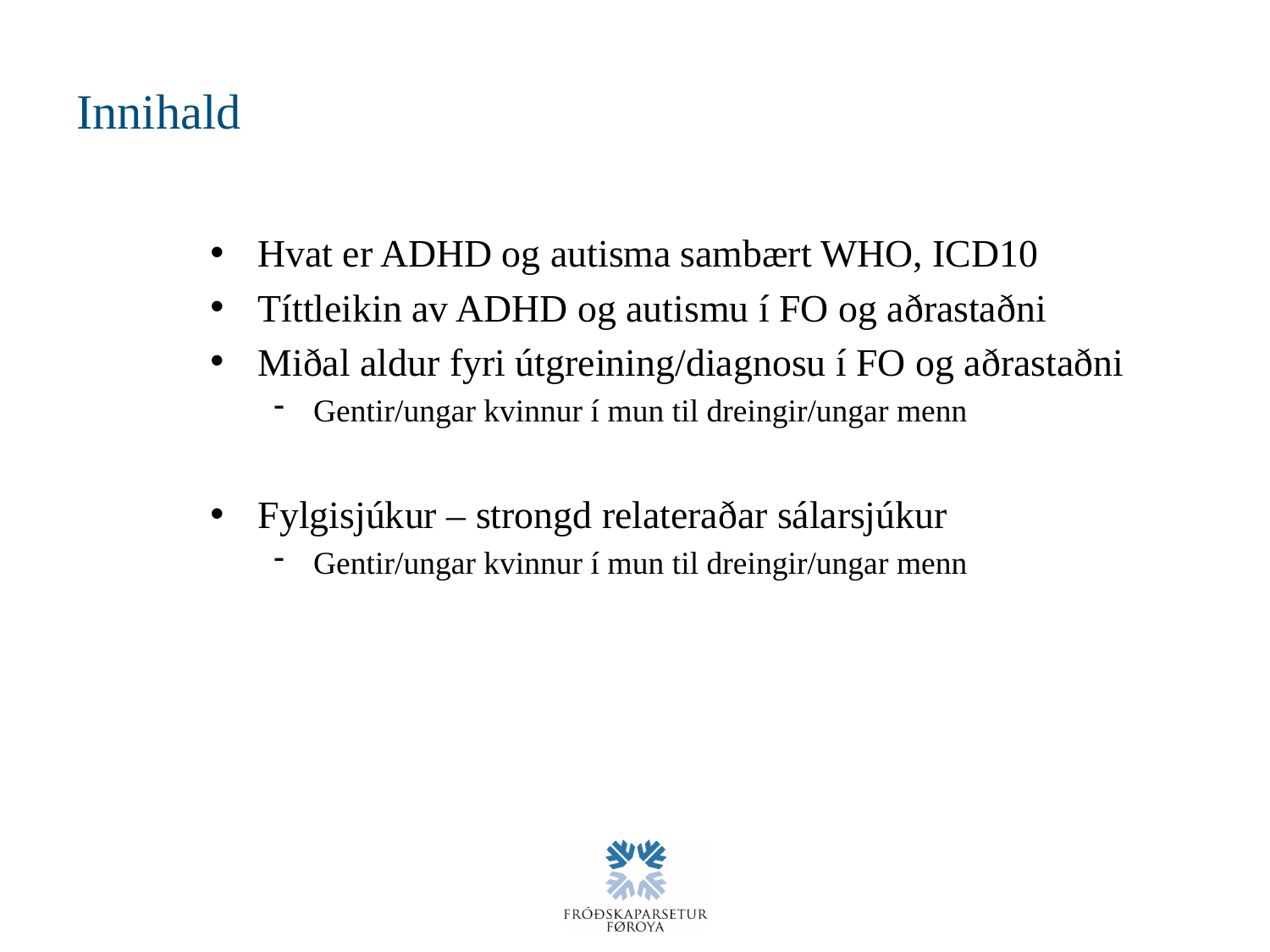

# Innihald
Hvat er ADHD og autisma sambært WHO, ICD10
Títtleikin av ADHD og autismu í FO og aðrastaðni
Miðal aldur fyri útgreining/diagnosu í FO og aðrastaðni
Gentir/ungar kvinnur í mun til dreingir/ungar menn

Fylgisjúkur – strongd relateraðar sálarsjúkur
Gentir/ungar kvinnur í mun til dreingir/ungar menn